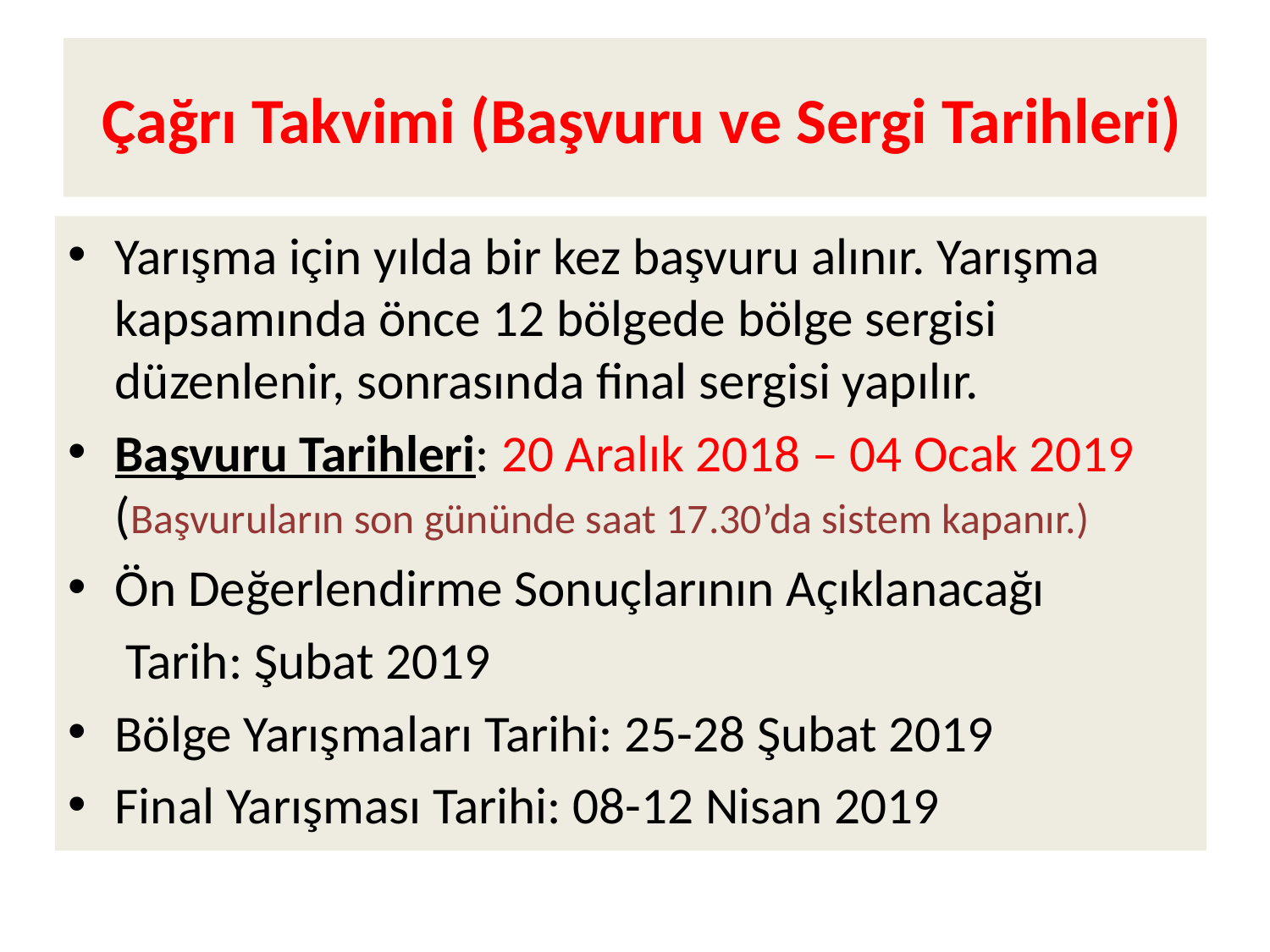

# Çağrı Takvimi (Başvuru ve Sergi Tarihleri)
Yarışma için yılda bir kez başvuru alınır. Yarışma kapsamında önce 12 bölgede bölge sergisi düzenlenir, sonrasında final sergisi yapılır.
Başvuru Tarihleri: 20 Aralık 2018 – 04 Ocak 2019 (Başvuruların son gününde saat 17.30’da sistem kapanır.)
Ön Değerlendirme Sonuçlarının Açıklanacağı
     Tarih: Şubat 2019
Bölge Yarışmaları Tarihi: 25-28 Şubat 2019
Final Yarışması Tarihi: 08-12 Nisan 2019